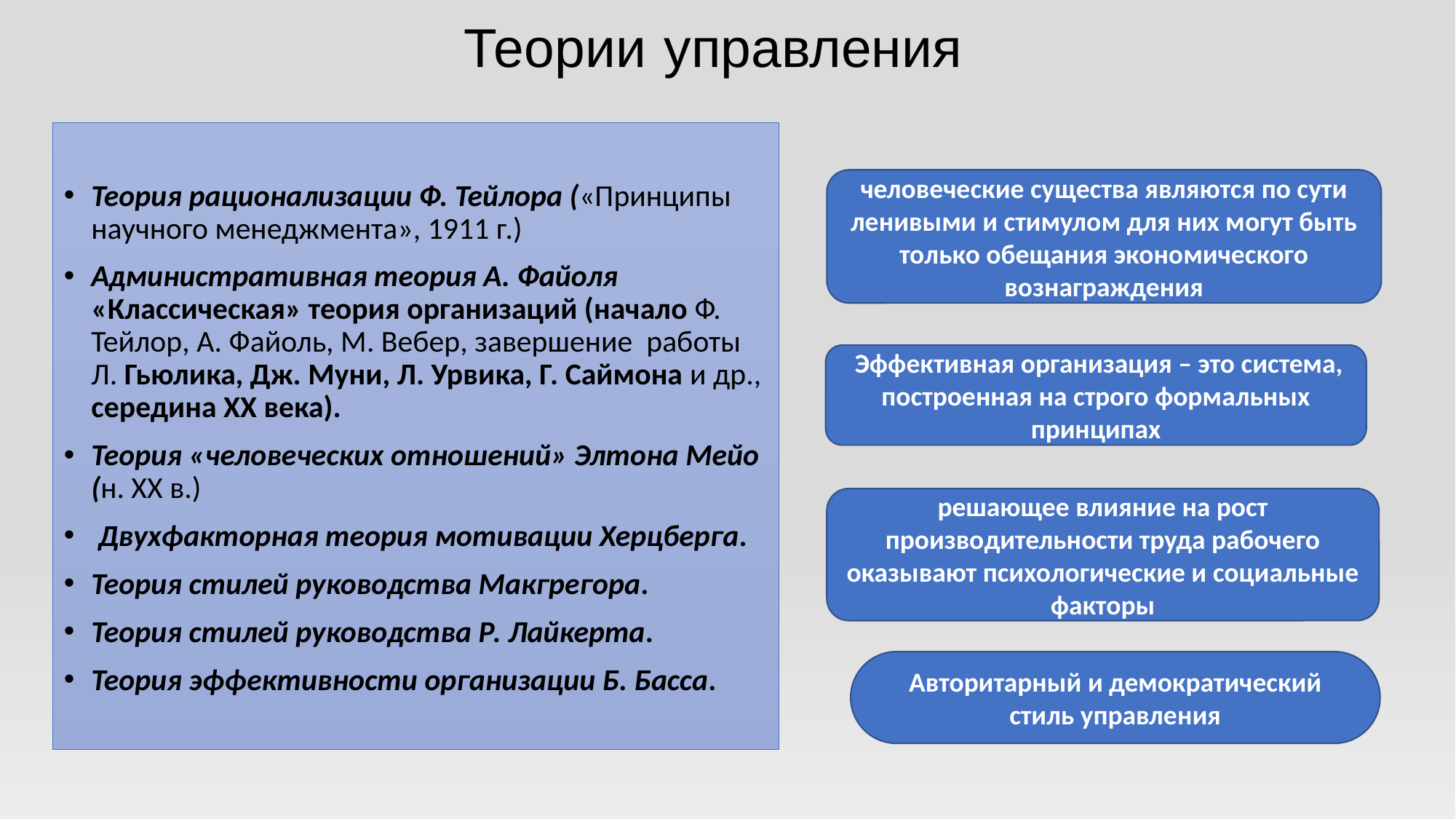

# Теории управления

Теория рационализации Ф. Тейлора («Принципы научного менеджмента», 1911 г.)
Административная теория А. Файоля «Классическая» теория организаций (начало Ф. Тейлор, А. Файоль, М. Вебер, завершение  работы Л. Гьюлика, Дж. Муни, Л. Урвика, Г. Саймона и др., середина ХХ века).
Теория «человеческих отношений» Элтона Мейо (н. XX в.)
 Двухфакторная теория мотивации Херцберга.
Теория стилей руководства Макгрегора.
Теория стилей руководства Р. Лайкерта.
Теория эффективности организации Б. Басса.
человеческие существа являются по сути ленивыми и стимулом для них могут быть только обещания экономического вознаграждения

 Эффективная организация – это система, построенная на строго формальных принципах
решающее влияние на рост производительности труда рабочего оказывают психологические и социальные факторы
Авторитарный и демократический стиль управления